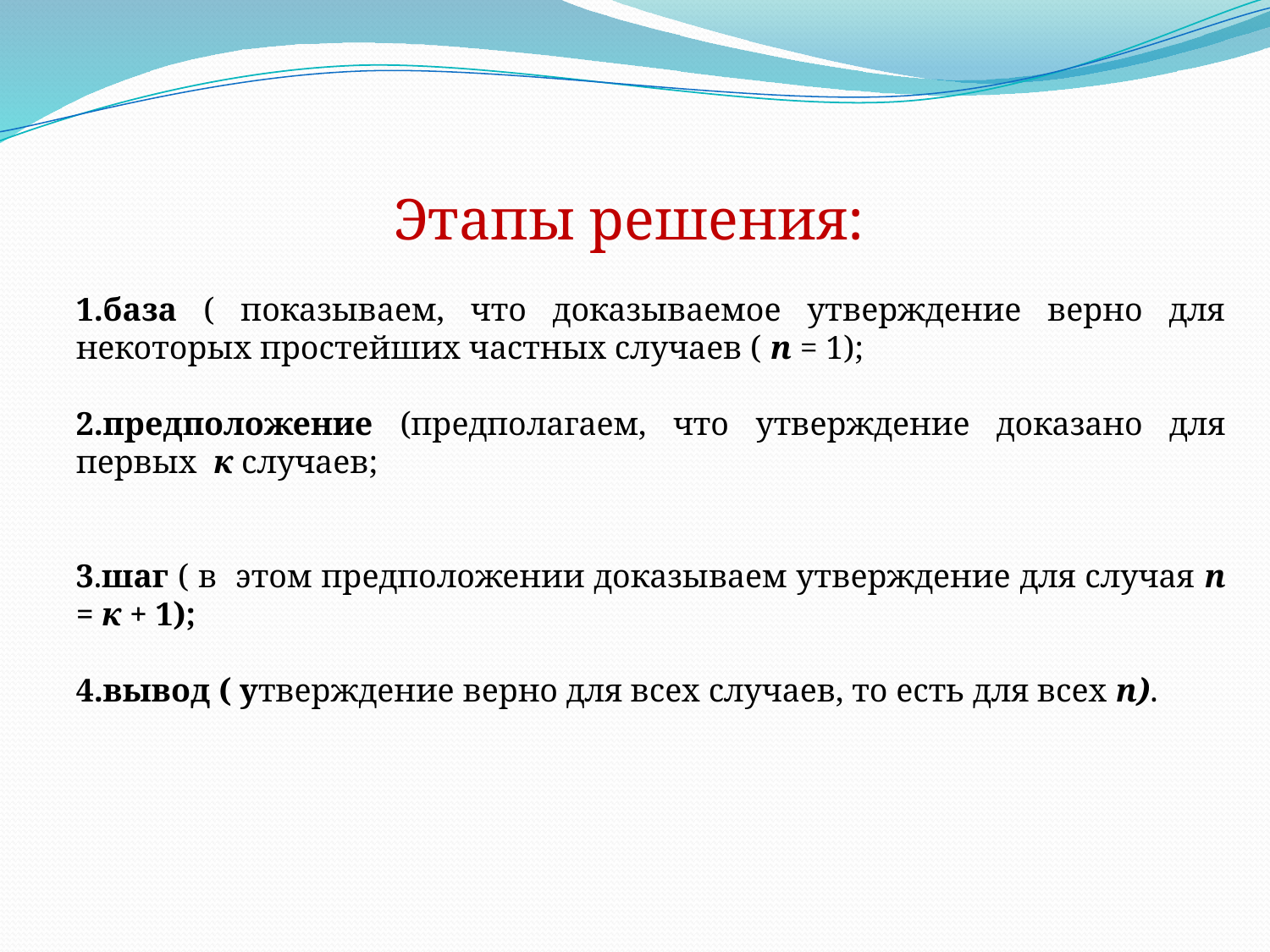

Этапы решения:

1.база ( показываем, что доказываемое утверждение верно для некоторых простейших частных случаев ( п = 1);

2.предположение (предполагаем, что утверждение доказано для первых  к случаев;

3.шаг ( в  этом предположении доказываем утверждение для случая п = к + 1);

4.вывод ( утверждение верно для всех случаев, то есть для всех п).